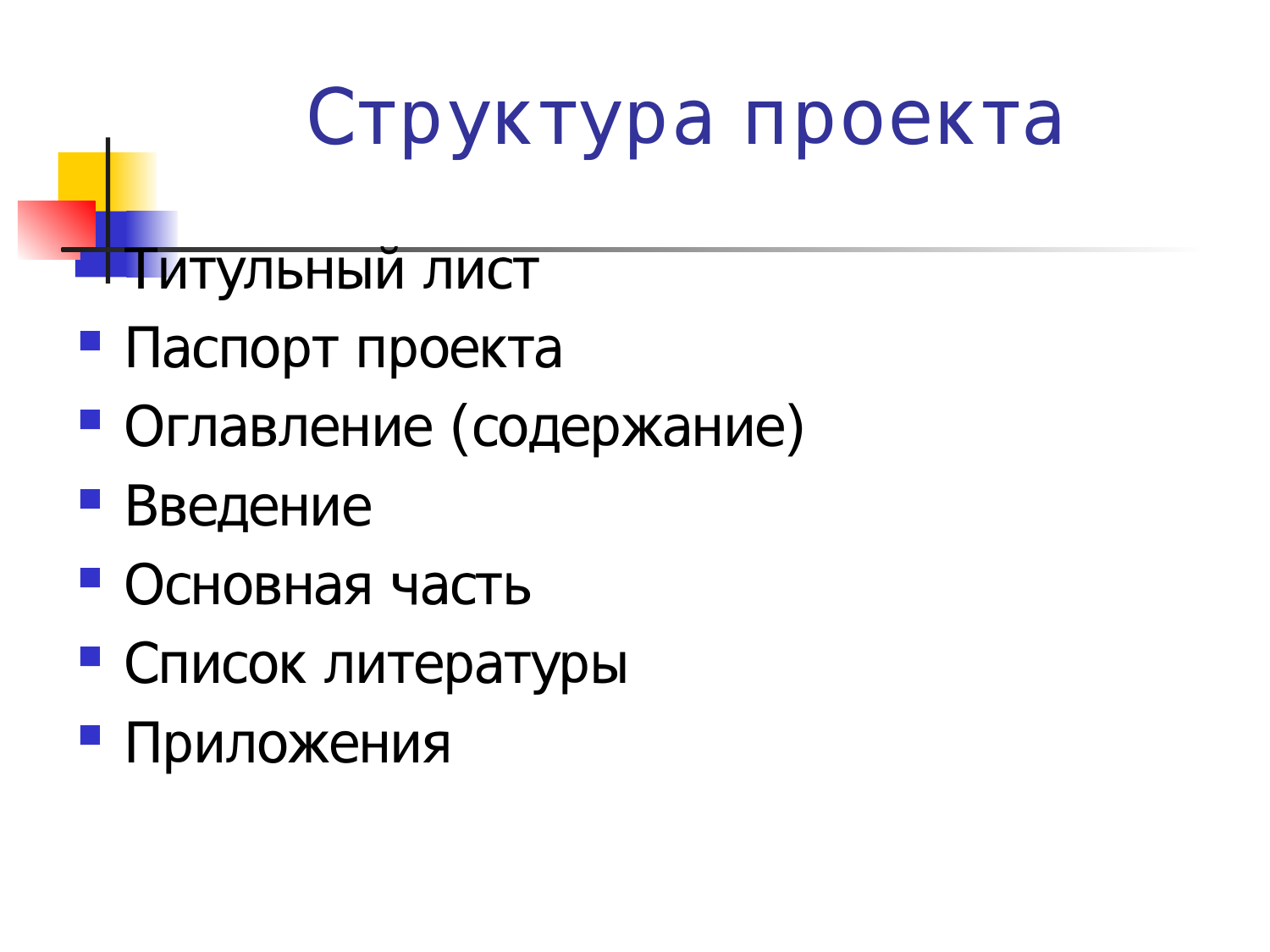

# Структура проекта
Титульный лист
Паспорт проекта
Оглавление (содержание)
Введение
Основная часть
Список литературы
Приложения